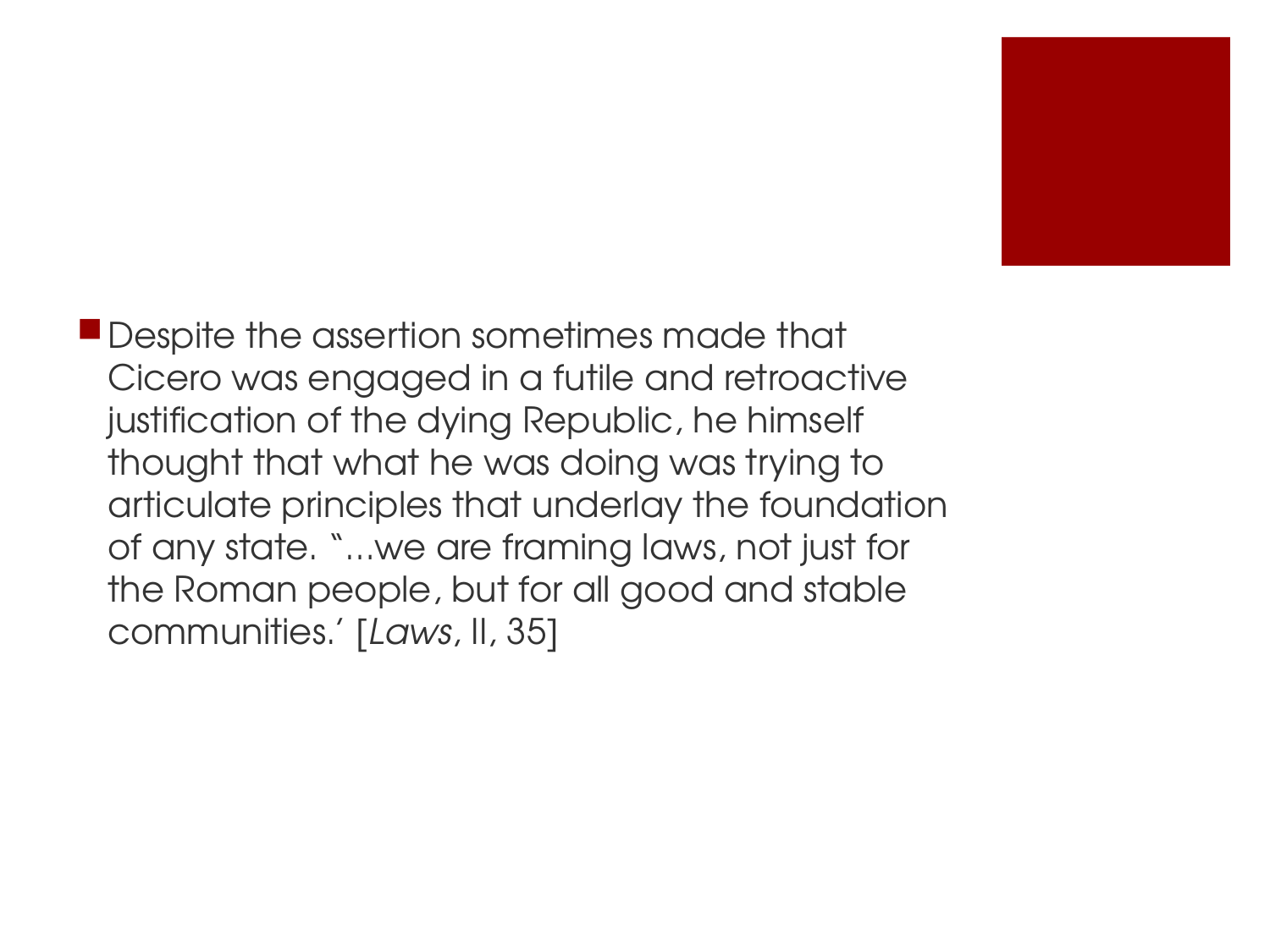

#
Despite the assertion sometimes made that Cicero was engaged in a futile and retroactive justification of the dying Republic, he himself thought that what he was doing was trying to articulate principles that underlay the foundation of any state. “…we are framing laws, not just for the Roman people, but for all good and stable communities.’ [Laws, II, 35]